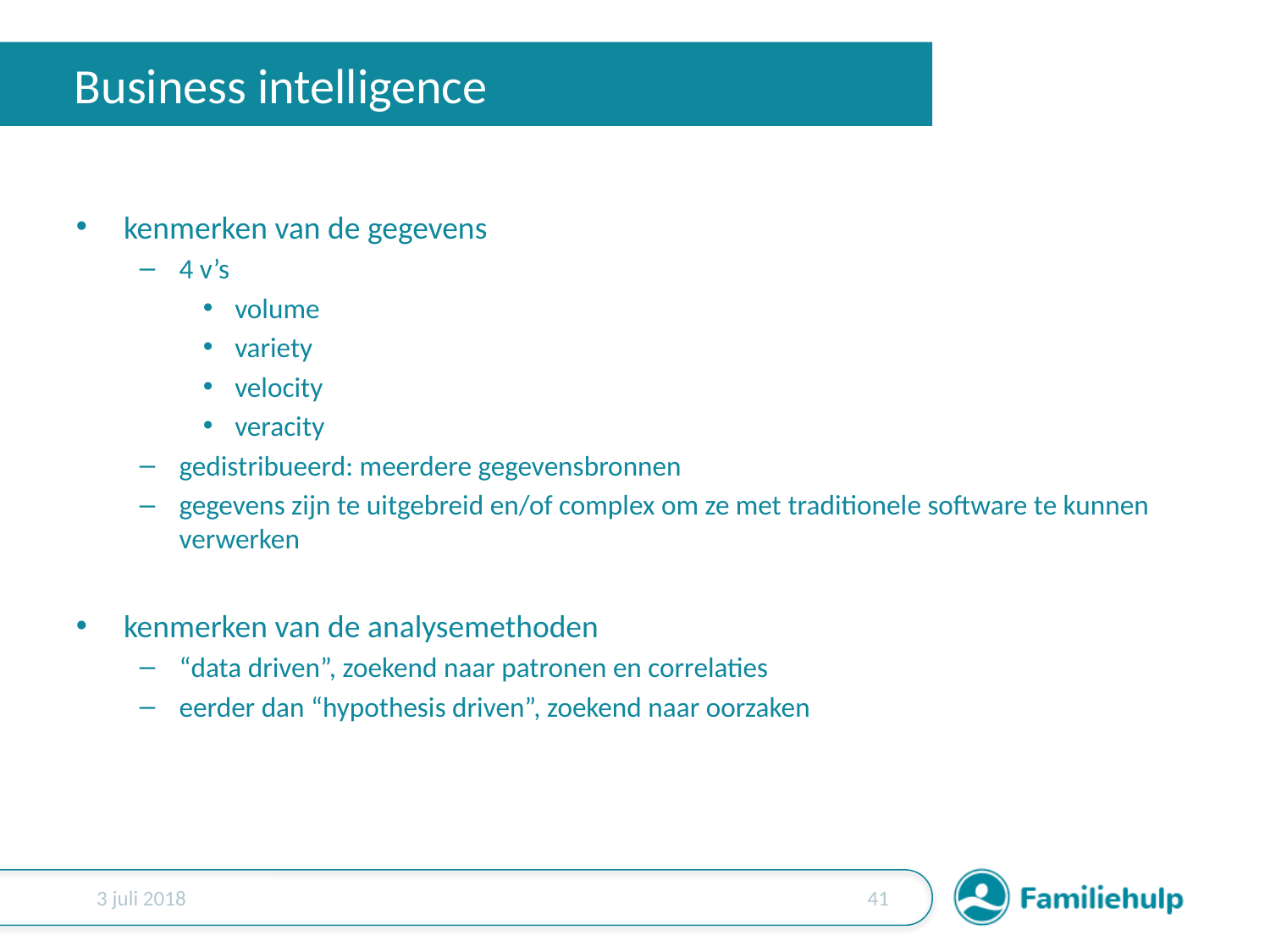

# Business intelligence

kenmerken van de gegevens
4 v’s
volume
variety
velocity
veracity
gedistribueerd: meerdere gegevensbronnen
gegevens zijn te uitgebreid en/of complex om ze met traditionele software te kunnen verwerken

kenmerken van de analysemethoden
“data driven”, zoekend naar patronen en correlaties
eerder dan “hypothesis driven”, zoekend naar oorzaken
3 juli 2018
41